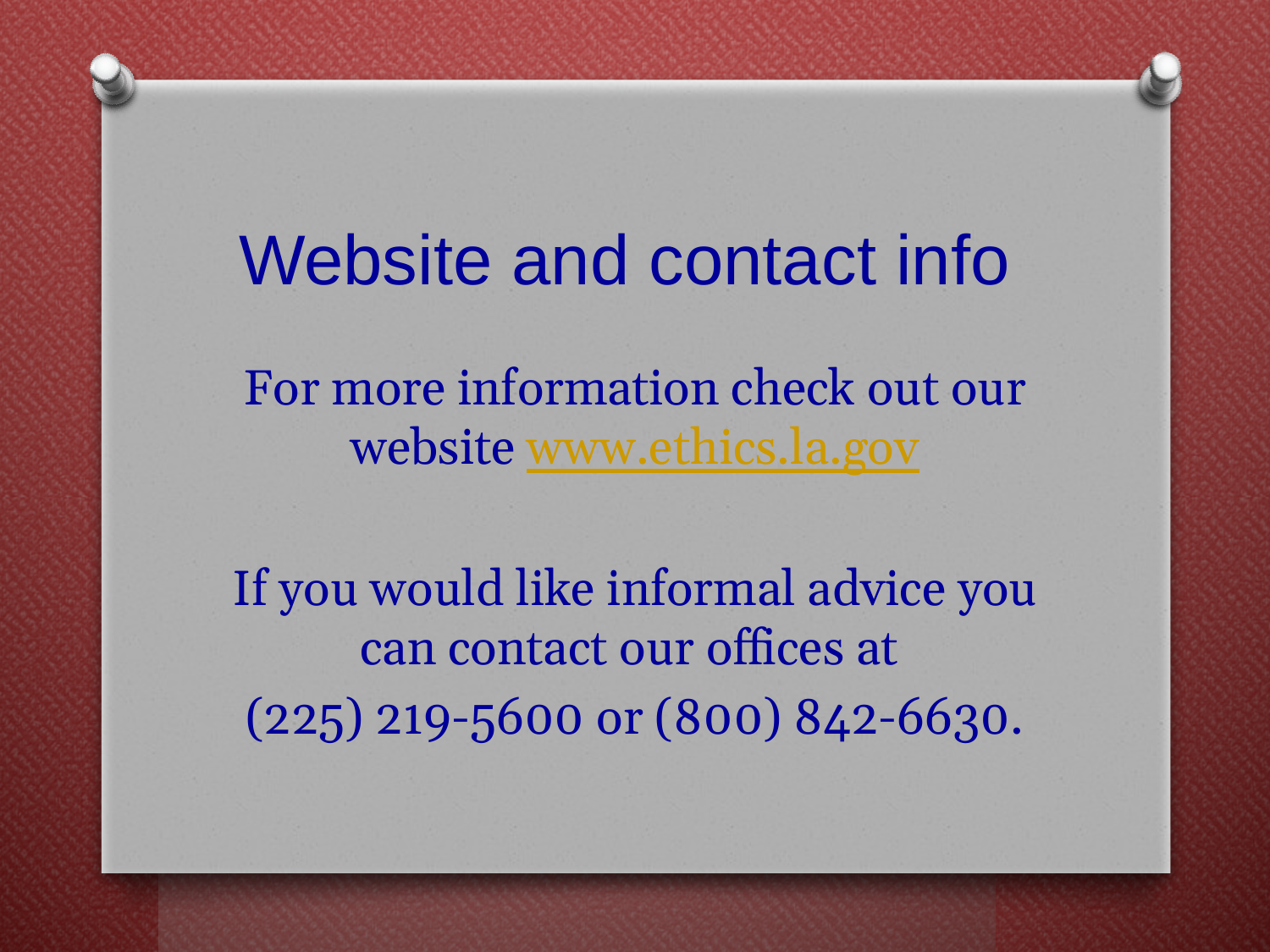

# Website and contact info
For more information check out our website www.ethics.la.gov

If you would like informal advice you can contact our offices at
(225) 219-5600 or (800) 842-6630.